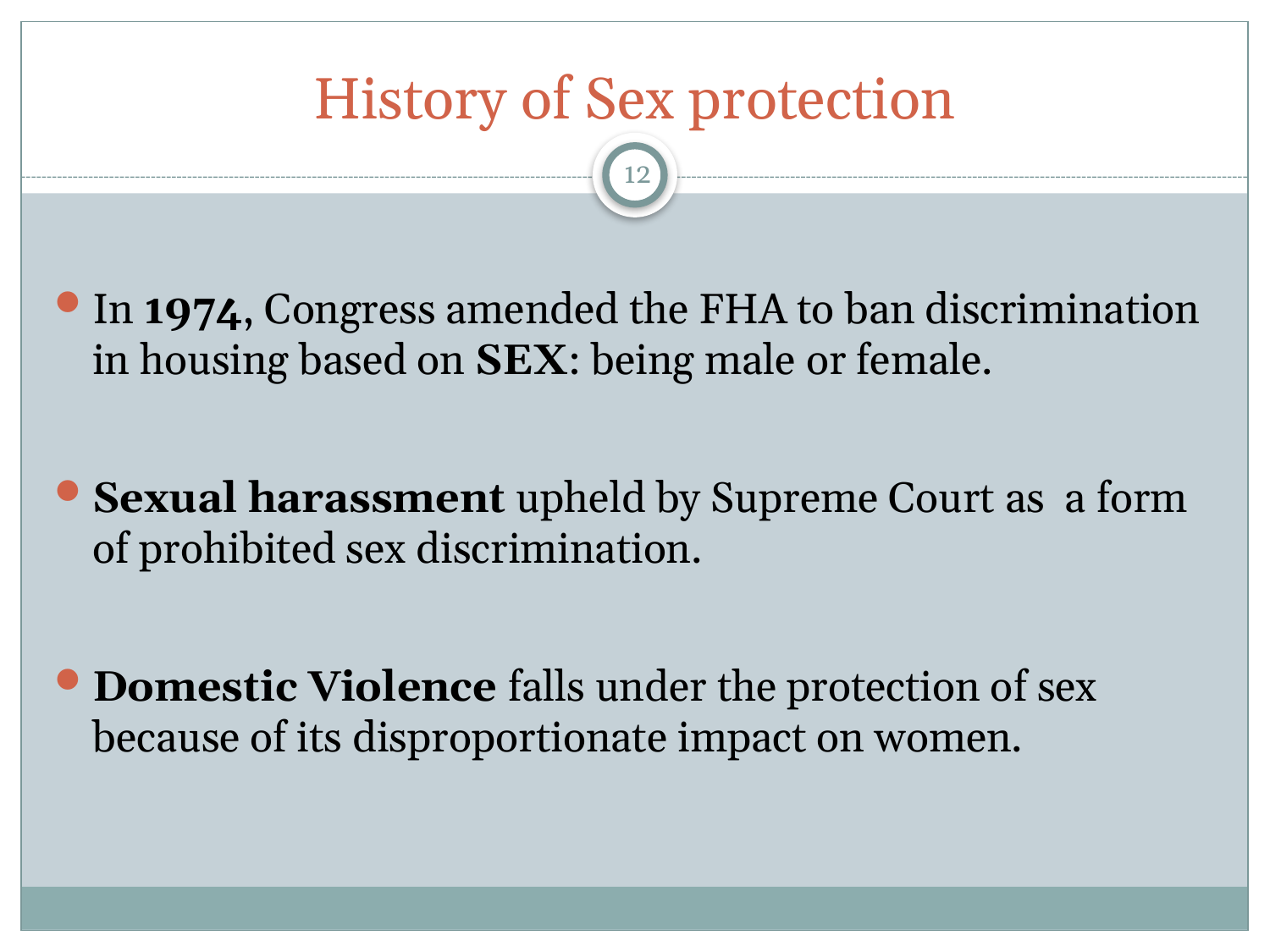

# History of Sex protection
12
In 1974, Congress amended the FHA to ban discrimination in housing based on SEX: being male or female.

Sexual harassment upheld by Supreme Court as  a form of prohibited sex discrimination.

Domestic Violence falls under the protection of sex because of its disproportionate impact on women.